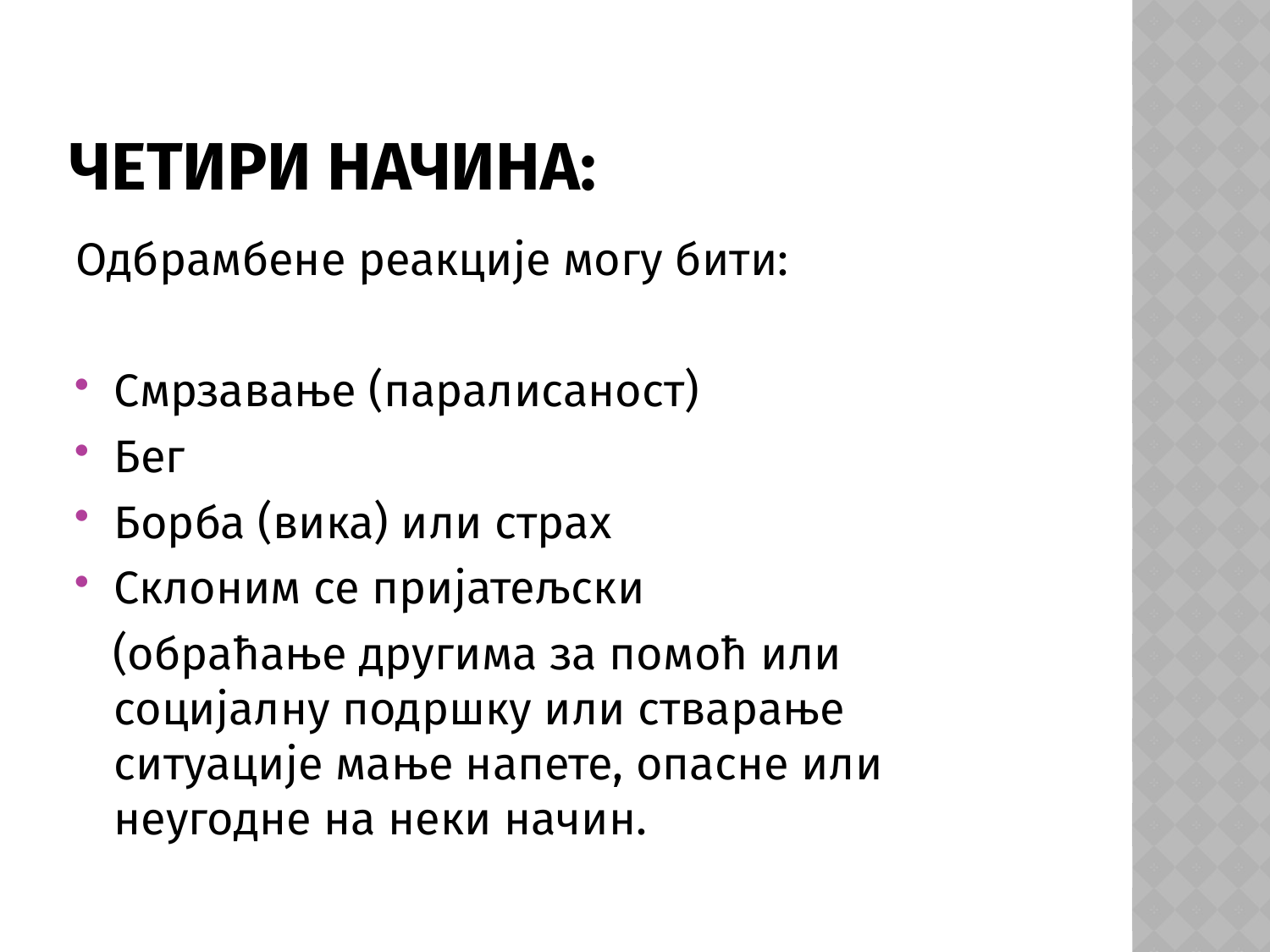

# четири начина:
Одбрамбене реакције могу бити:

Смрзавање (паралисаност)
Бег
Борба (вика) или страх
Склоним се пријатељски
   (обраћање другима за помоћ или социјалну подршку или стварање  ситуације мање напете, опасне или неугодне на неки начин.